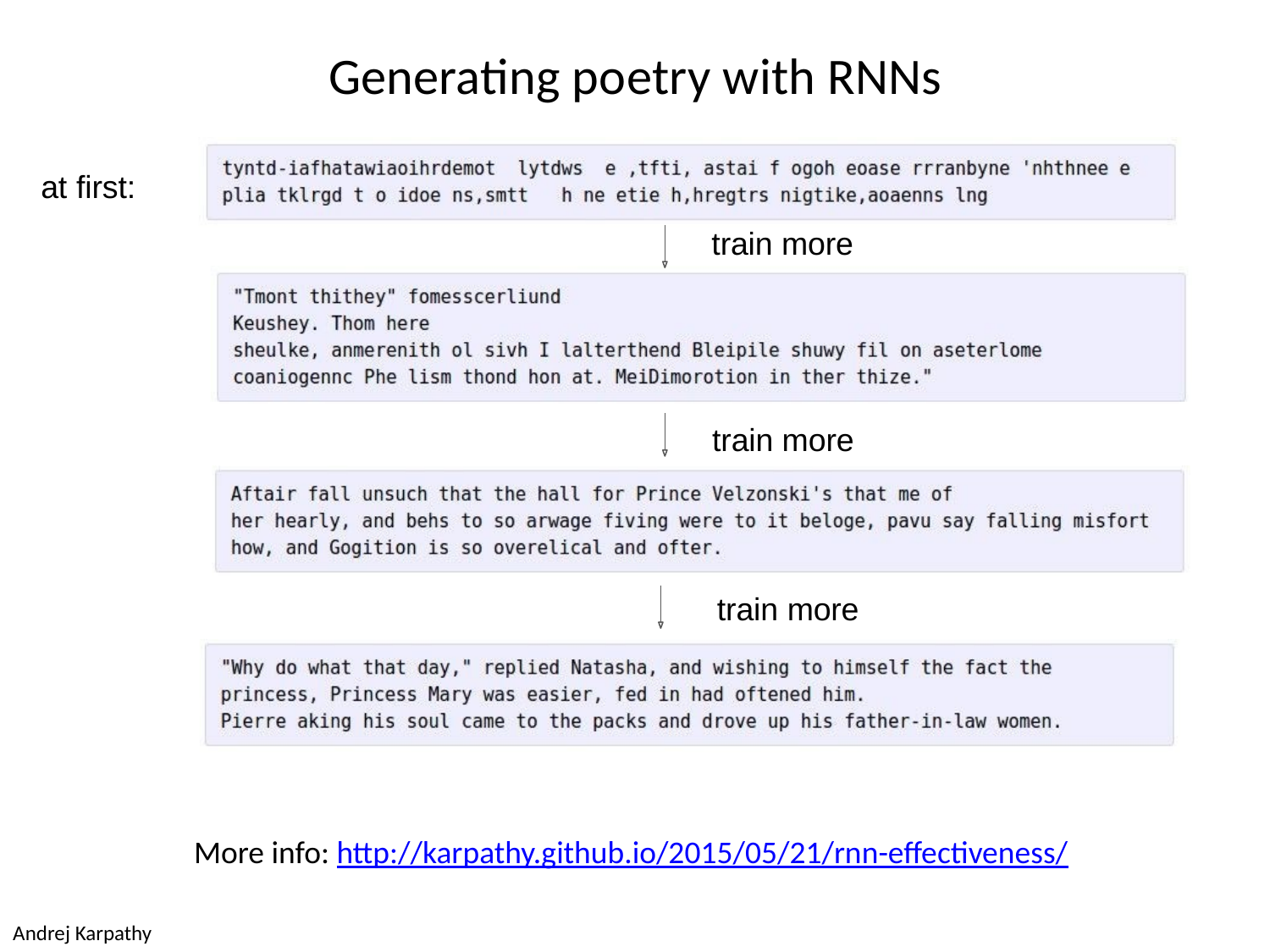

Generating poetry with RNNs
# at first:

train more

train more

train more

Fei-Fei Li & Andrej Karpathy & Justin Johnson	Lecture 10 -	8 Feb 2016
Lecture 10 -
36
More info: http://karpathy.github.io/2015/05/21/rnn-effectiveness/
23
Andrej Karpathy